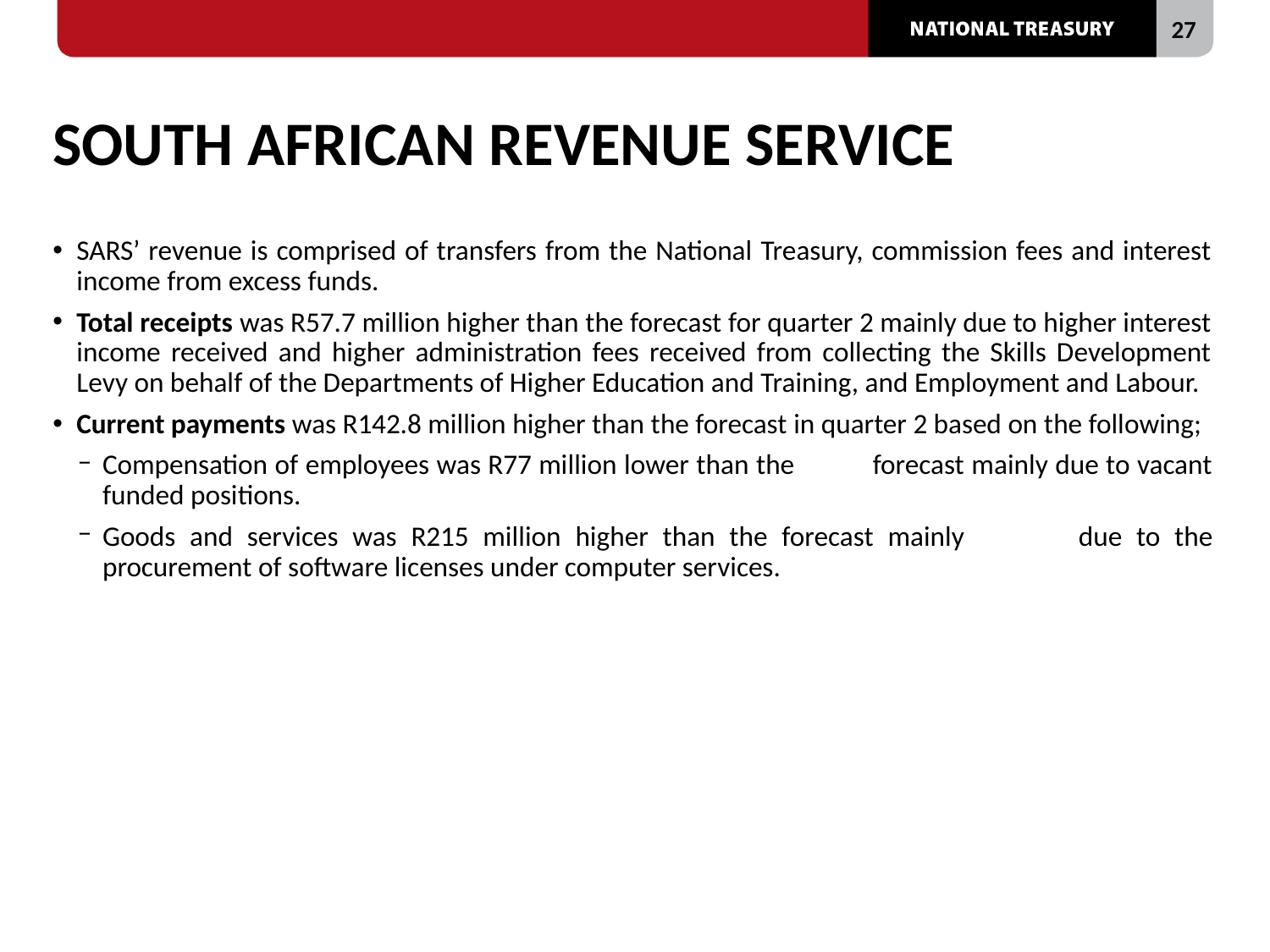

# SOUTH AFRICAN REVENUE SERVICE
SARS’ revenue is comprised of transfers from the National Treasury, commission fees and interest income from excess funds.
Total receipts was R57.7 million higher than the forecast for quarter 2 mainly due to higher interest income received and higher administration fees received from collecting the Skills Development Levy on behalf of the Departments of Higher Education and Training, and Employment and Labour.
Current payments was R142.8 million higher than the forecast in quarter 2 based on the following;
Compensation of employees was R77 million lower than the 	forecast mainly due to vacant funded positions.
Goods and services was R215 million higher than the forecast mainly 	due to the procurement of software licenses under computer services.